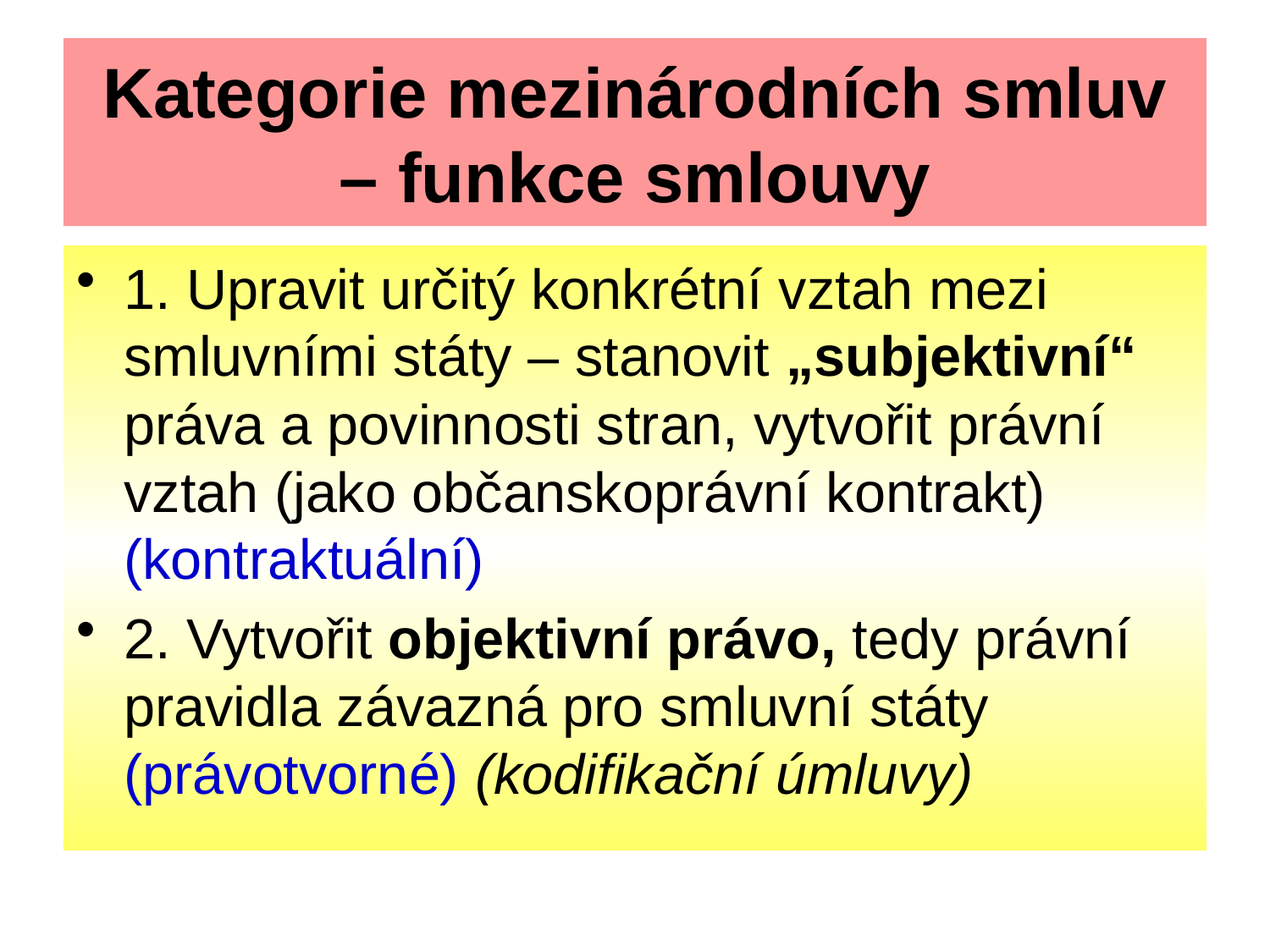

# Kategorie mezinárodních smluv – funkce smlouvy
1. Upravit určitý konkrétní vztah mezi smluvními státy – stanovit „subjektivní“ práva a povinnosti stran, vytvořit právní vztah (jako občanskoprávní kontrakt) (kontraktuální)
2. Vytvořit objektivní právo, tedy právní pravidla závazná pro smluvní státy (právotvorné) (kodifikační úmluvy)